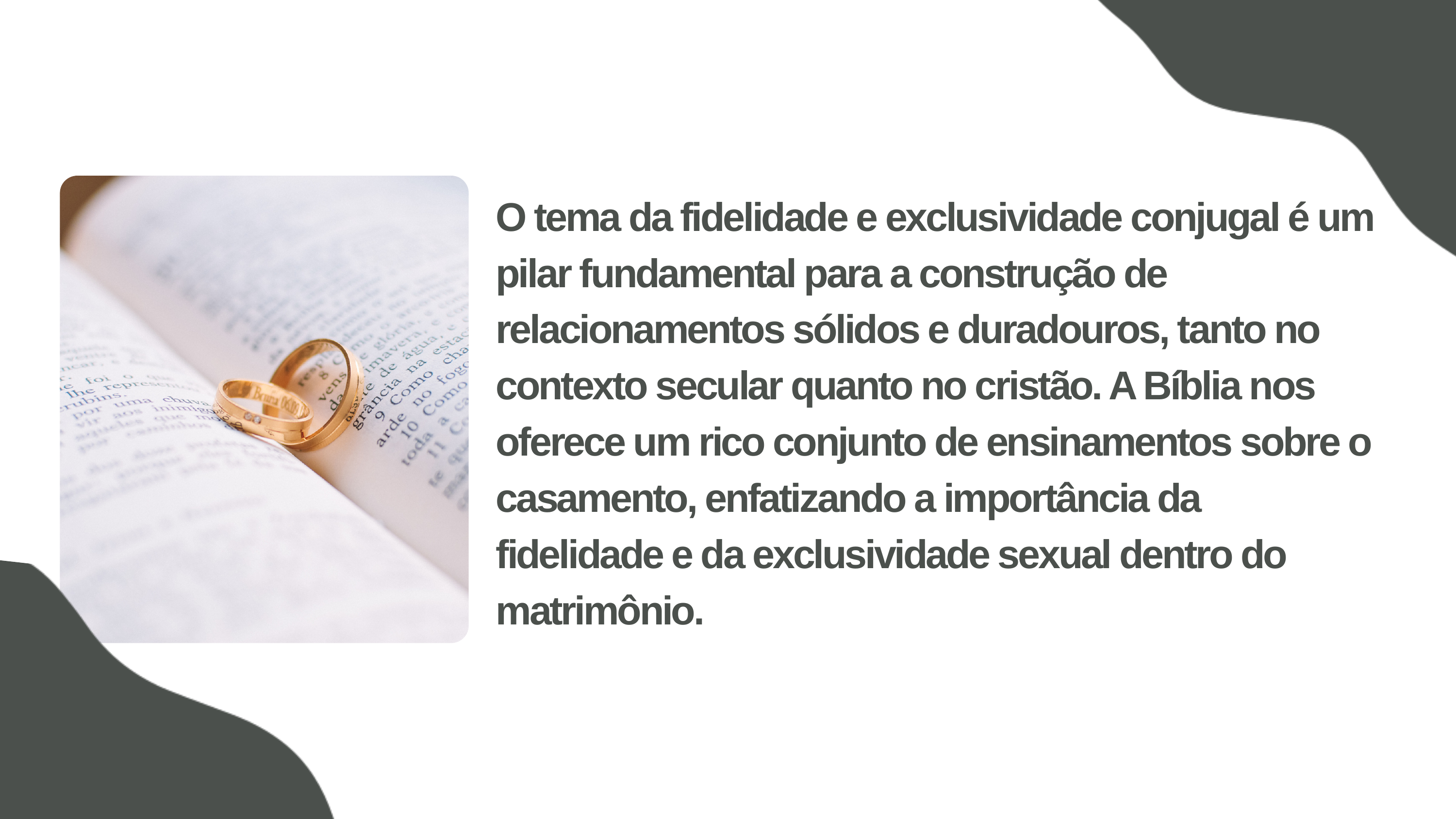

O tema da fidelidade e exclusividade conjugal é um pilar fundamental para a construção de relacionamentos sólidos e duradouros, tanto no contexto secular quanto no cristão. A Bíblia nos oferece um rico conjunto de ensinamentos sobre o casamento, enfatizando a importância da fidelidade e da exclusividade sexual dentro do matrimônio.